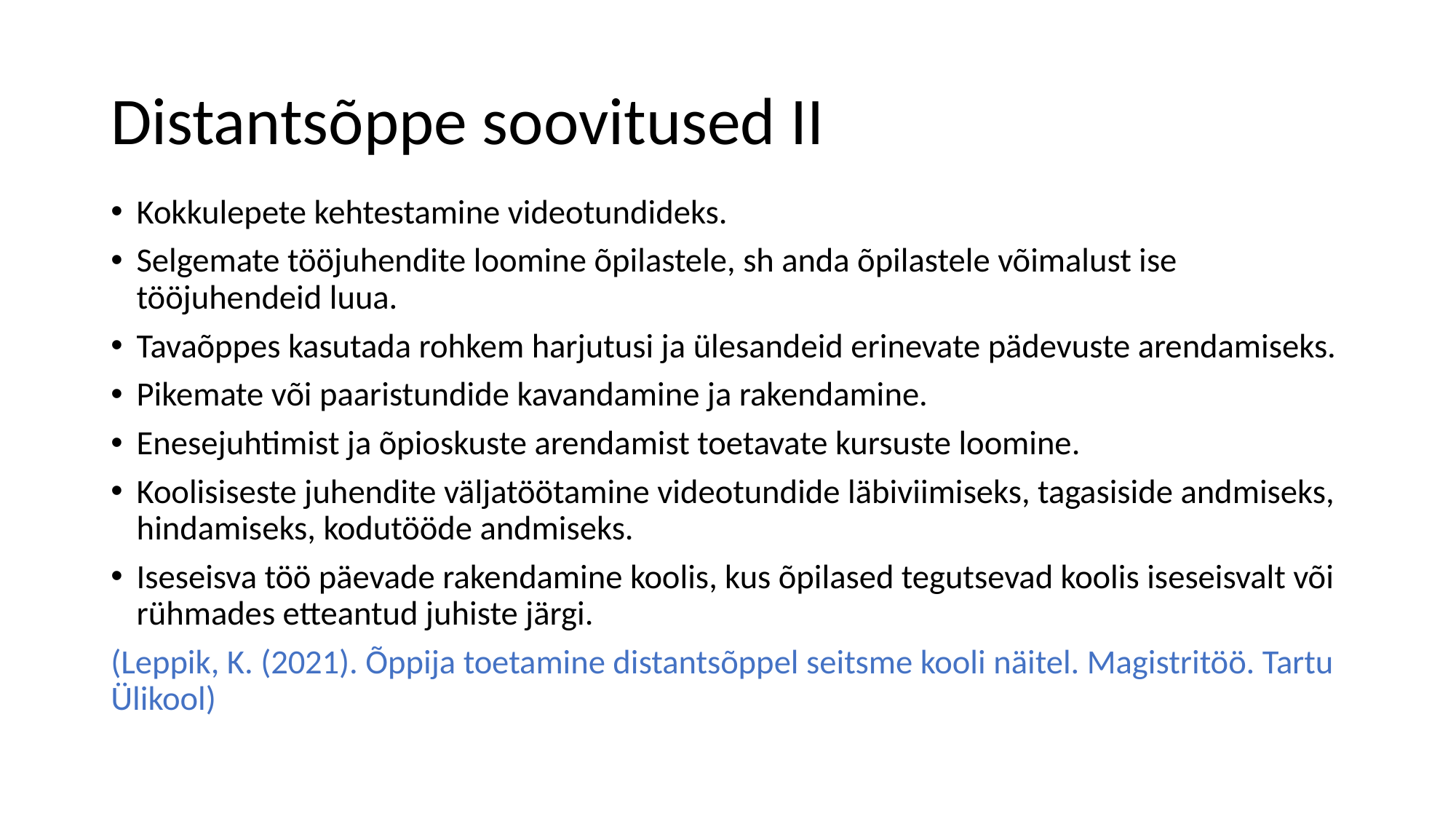

# Distantsõppe soovitused II
Kokkulepete kehtestamine videotundideks.
Selgemate tööjuhendite loomine õpilastele, sh anda õpilastele võimalust ise tööjuhendeid luua.
Tavaõppes kasutada rohkem harjutusi ja ülesandeid erinevate pädevuste arendamiseks.
Pikemate või paaristundide kavandamine ja rakendamine.
Enesejuhtimist ja õpioskuste arendamist toetavate kursuste loomine.
Koolisiseste juhendite väljatöötamine videotundide läbiviimiseks, tagasiside andmiseks, hindamiseks, kodutööde andmiseks.
Iseseisva töö päevade rakendamine koolis, kus õpilased tegutsevad koolis iseseisvalt või rühmades etteantud juhiste järgi.
(Leppik, K. (2021). Õppija toetamine distantsõppel seitsme kooli näitel. Magistritöö. Tartu Ülikool)